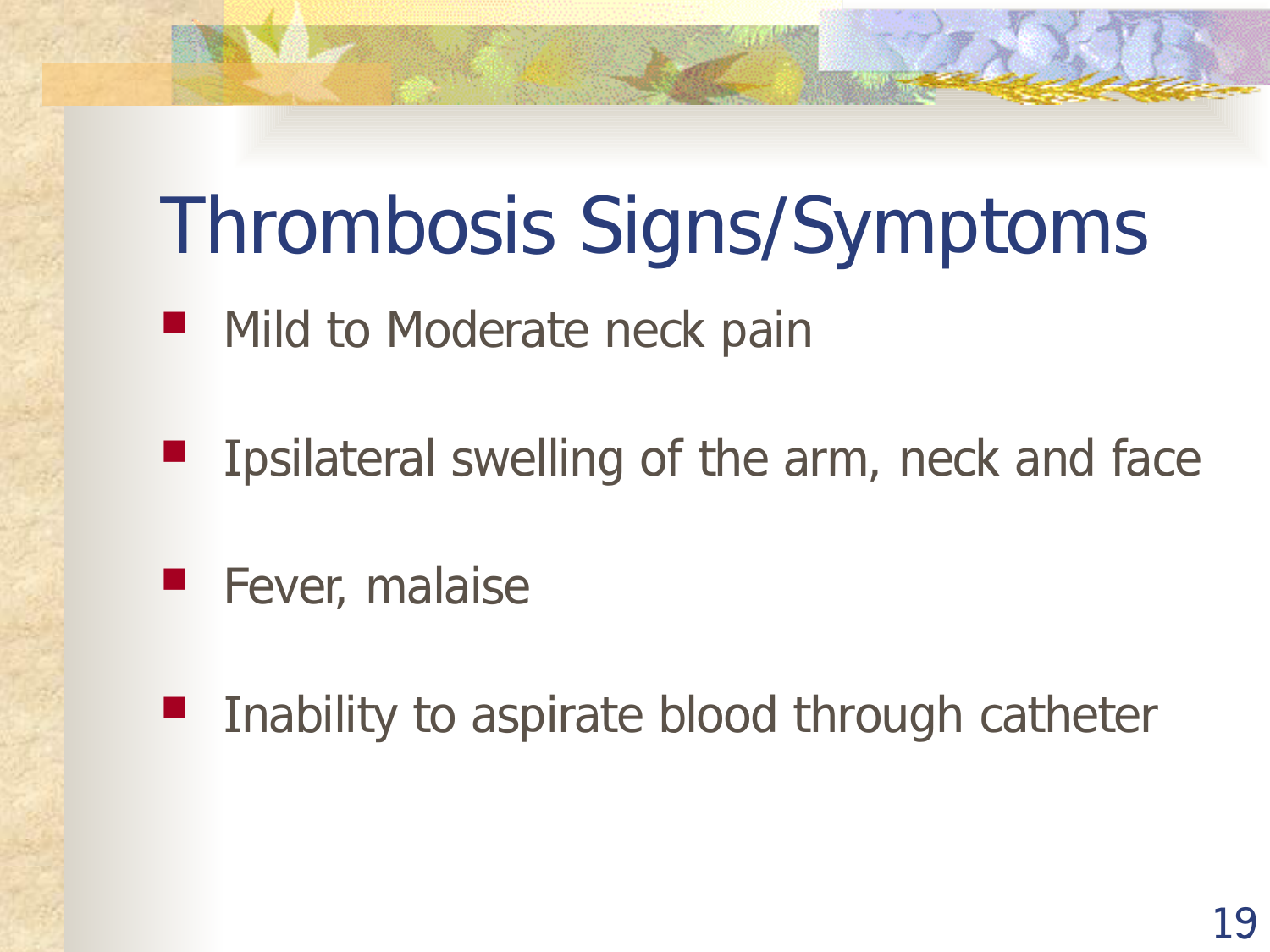

# Thrombosis Signs/Symptoms
Mild to Moderate neck pain
Ipsilateral swelling of the arm, neck and face
Fever, malaise
Inability to aspirate blood through catheter
19